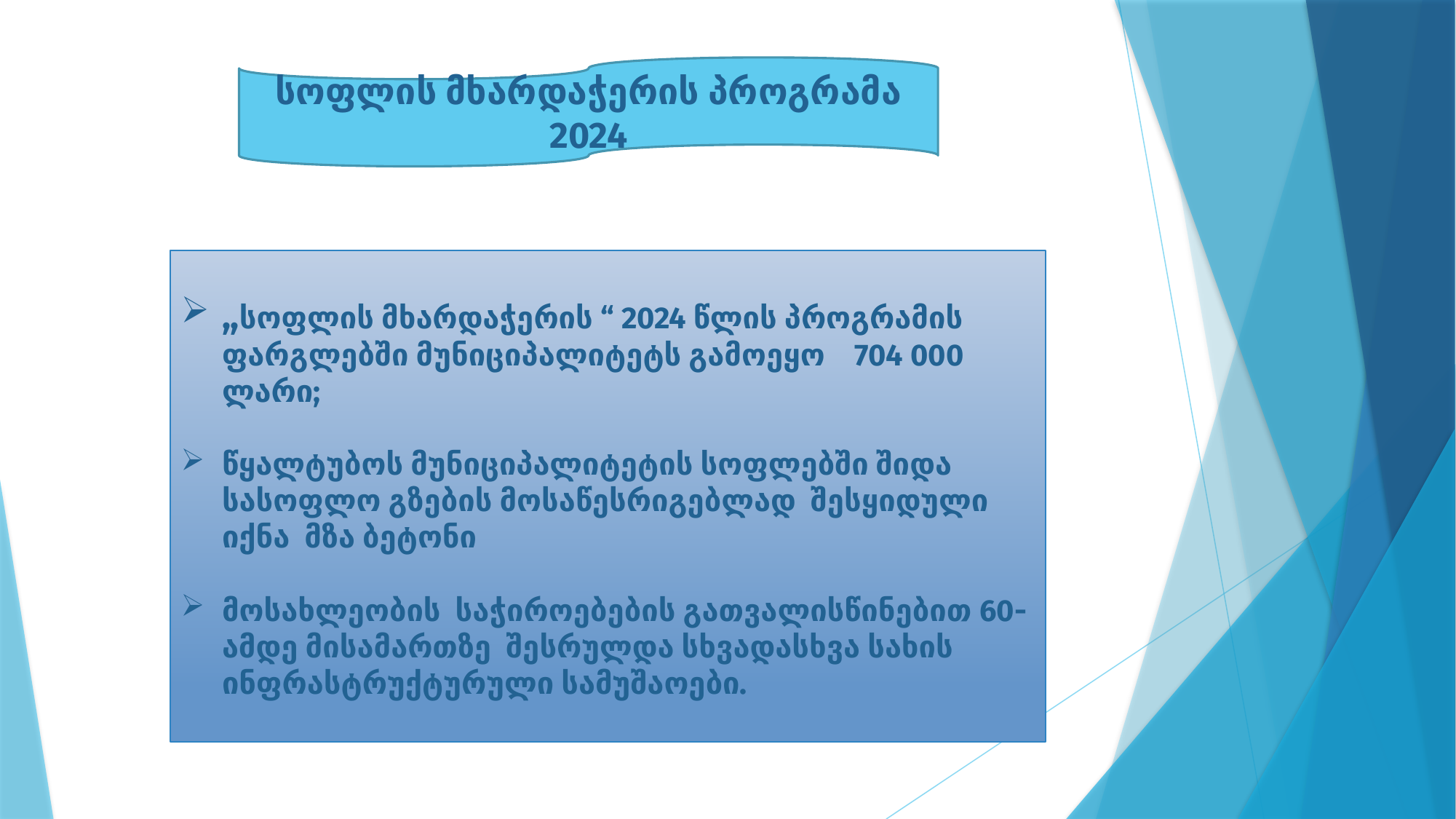

სოფლის მხარდაჭერის პროგრამა 2024

,,სოფლის მხარდაჭერის “ 2024 წლის პროგრამის ფარგლებში მუნიციპალიტეტს გამოეყო    704 000 ლარი;

წყალტუბოს მუნიციპალიტეტის სოფლებში შიდა სასოფლო გზების მოსაწესრიგებლად  შესყიდული იქნა  მზა ბეტონი

მოსახლეობის  საჭიროებების გათვალისწინებით 60-ამდე მისამართზე  შესრულდა სხვადასხვა სახის ინფრასტრუქტურული სამუშაოები.